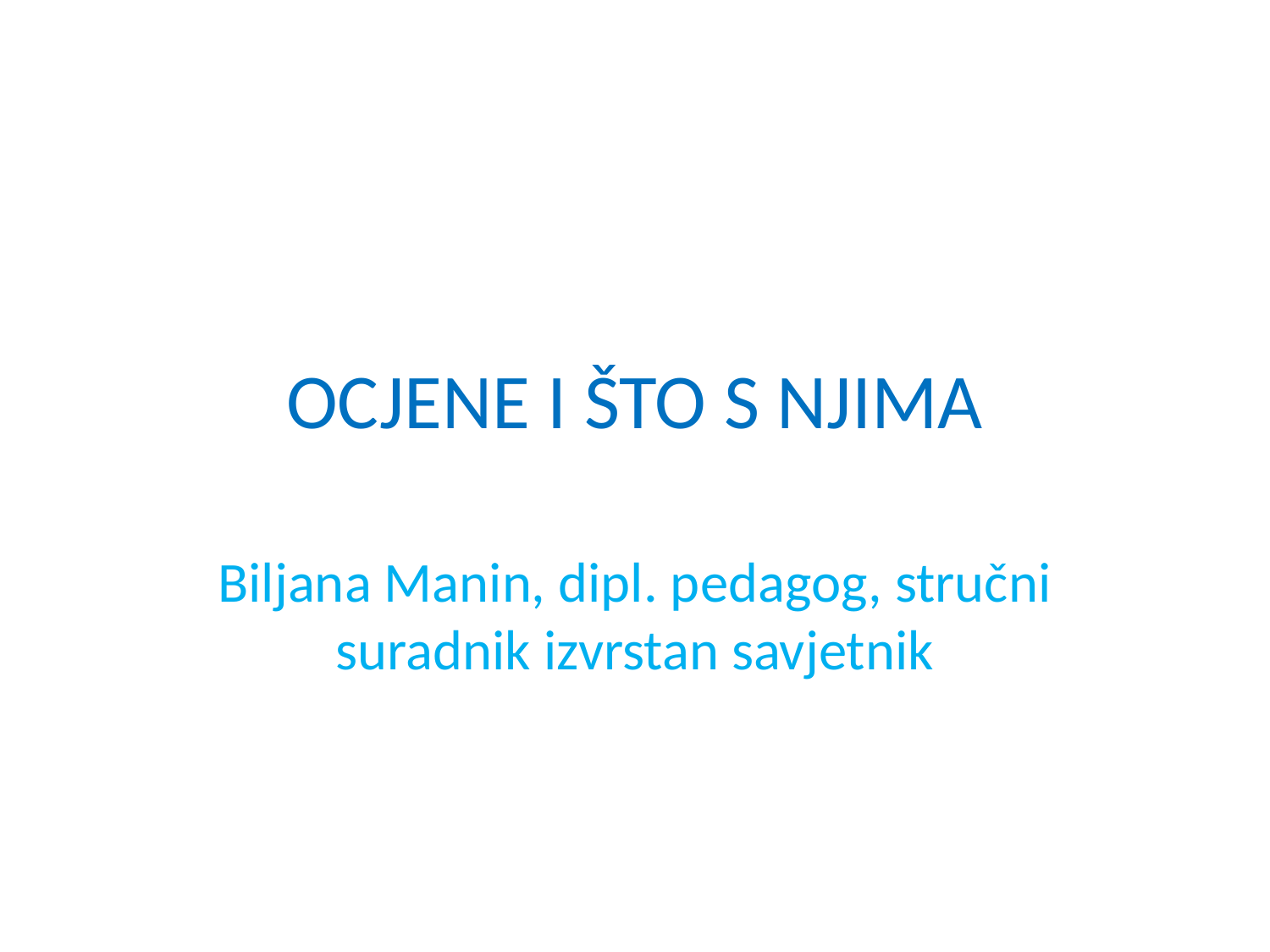

# OCJENE I ŠTO S NJIMA
Biljana Manin, dipl. pedagog, stručni suradnik izvrstan savjetnik